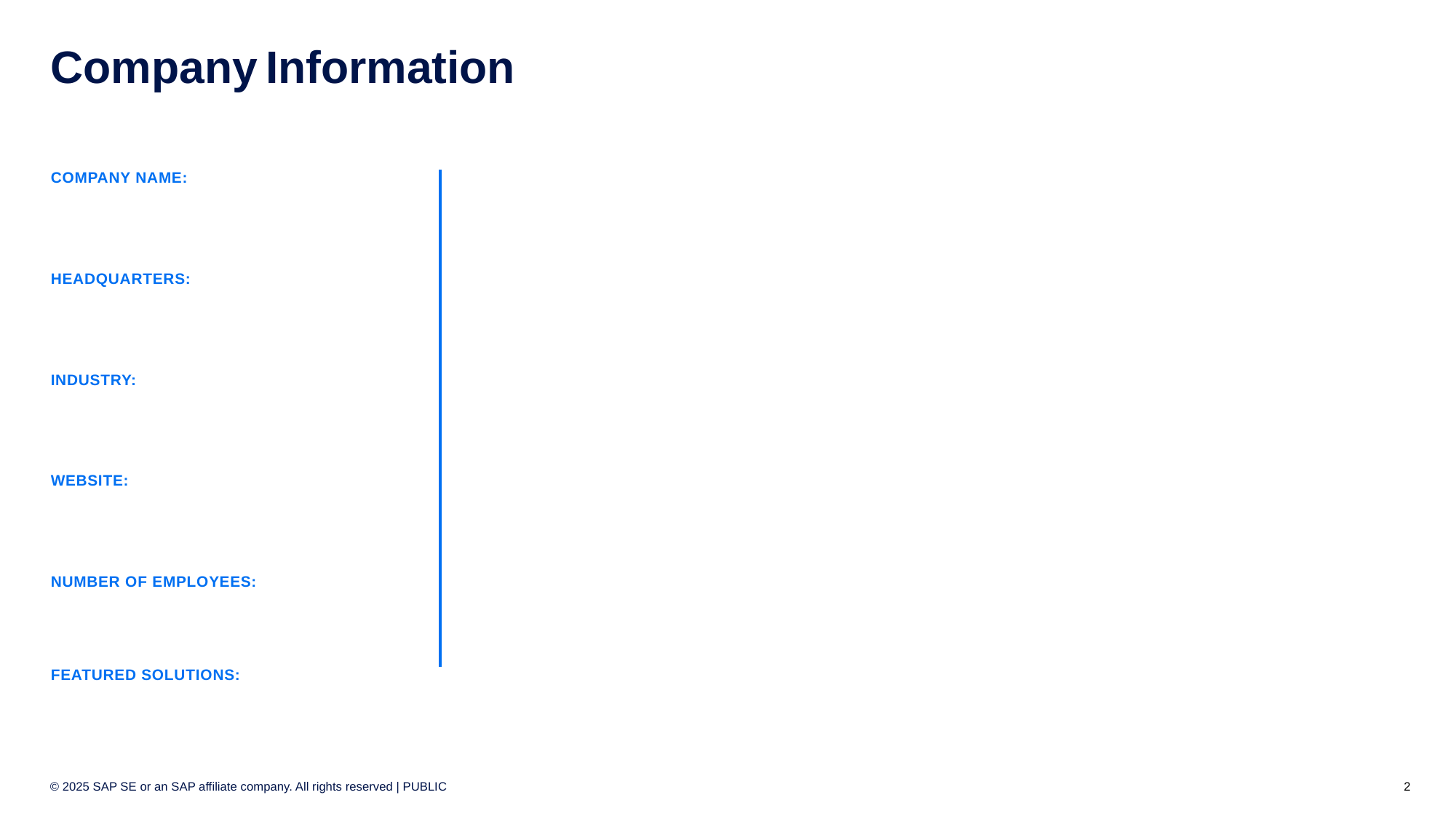

© 2025 SAP SE or an SAP affiliate company. All rights reserved | PUBLIC
2